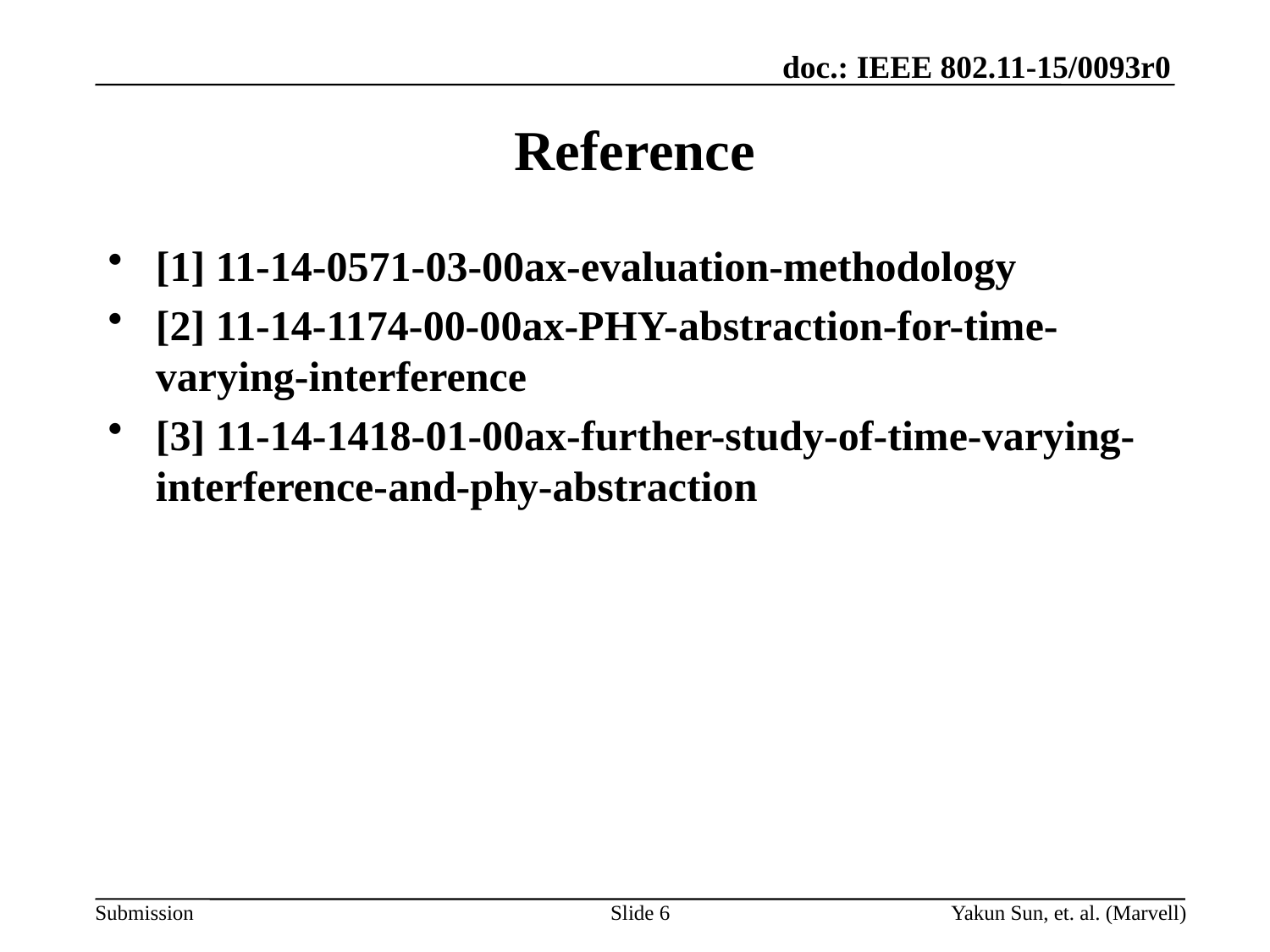

# Reference
[1] 11-14-0571-03-00ax-evaluation-methodology
[2] 11-14-1174-00-00ax-PHY-abstraction-for-time-varying-interference
[3] 11-14-1418-01-00ax-further-study-of-time-varying-interference-and-phy-abstraction

Slide 6
Yakun Sun, et. al. (Marvell)